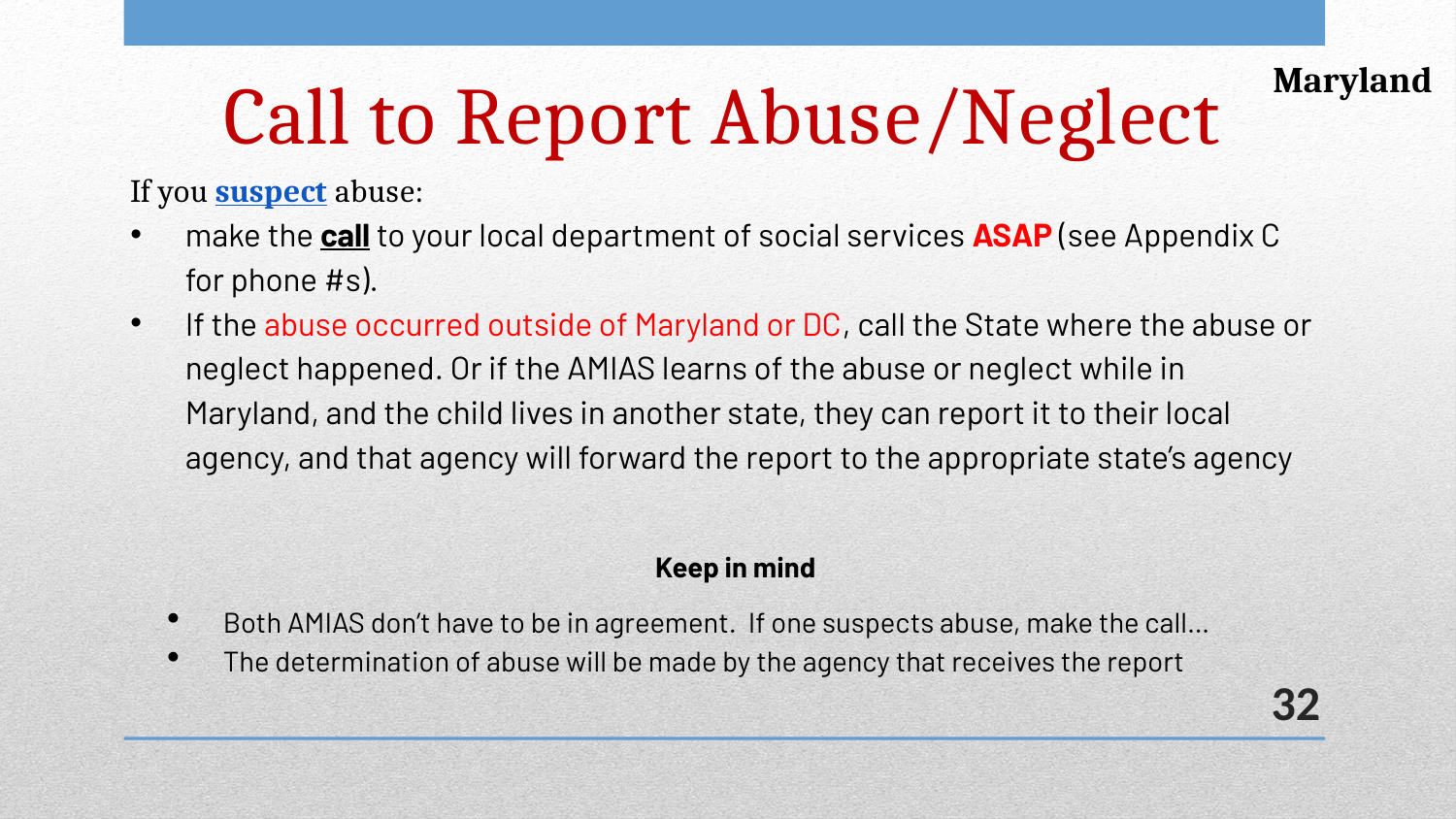

# Call to Report Abuse/Neglect
Maryland

If you suspect abuse:
make the call to your local department of social services ASAP (see Appendix C for phone #s).
If the abuse occurred outside of Maryland or DC, call the State where the abuse or neglect happened. Or if the AMIAS learns of the abuse or neglect while in Maryland, and the child lives in another state, they can report it to their local agency, and that agency will forward the report to the appropriate state’s agency

Keep in mind
Both AMIAS don’t have to be in agreement.  If one suspects abuse, make the call…
The determination of abuse will be made by the agency that receives the report
32